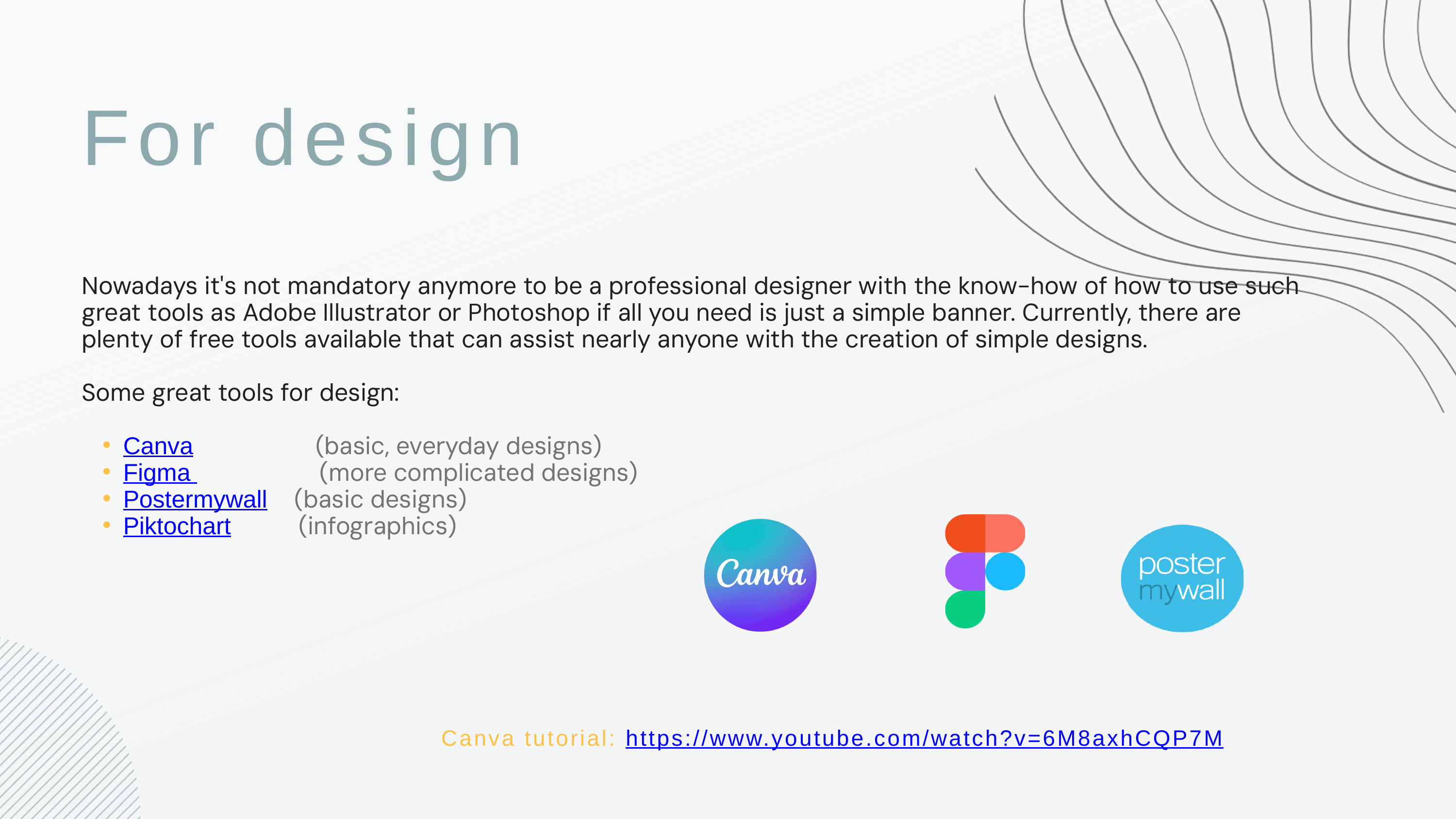

For design
Nowadays it's not mandatory anymore to be a professional designer with the know-how of how to use such great tools as Adobe Illustrator or Photoshop if all you need is just a simple banner. Currently, there are plenty of free tools available that can assist nearly anyone with the creation of simple designs.

Some great tools for design:

Canva                  (basic, everyday designs)
Figma                   (more complicated designs)
Postermywall    (basic designs)
Piktochart          (infographics)

Canva tutorial: https://www.youtube.com/watch?v=6M8axhCQP7M